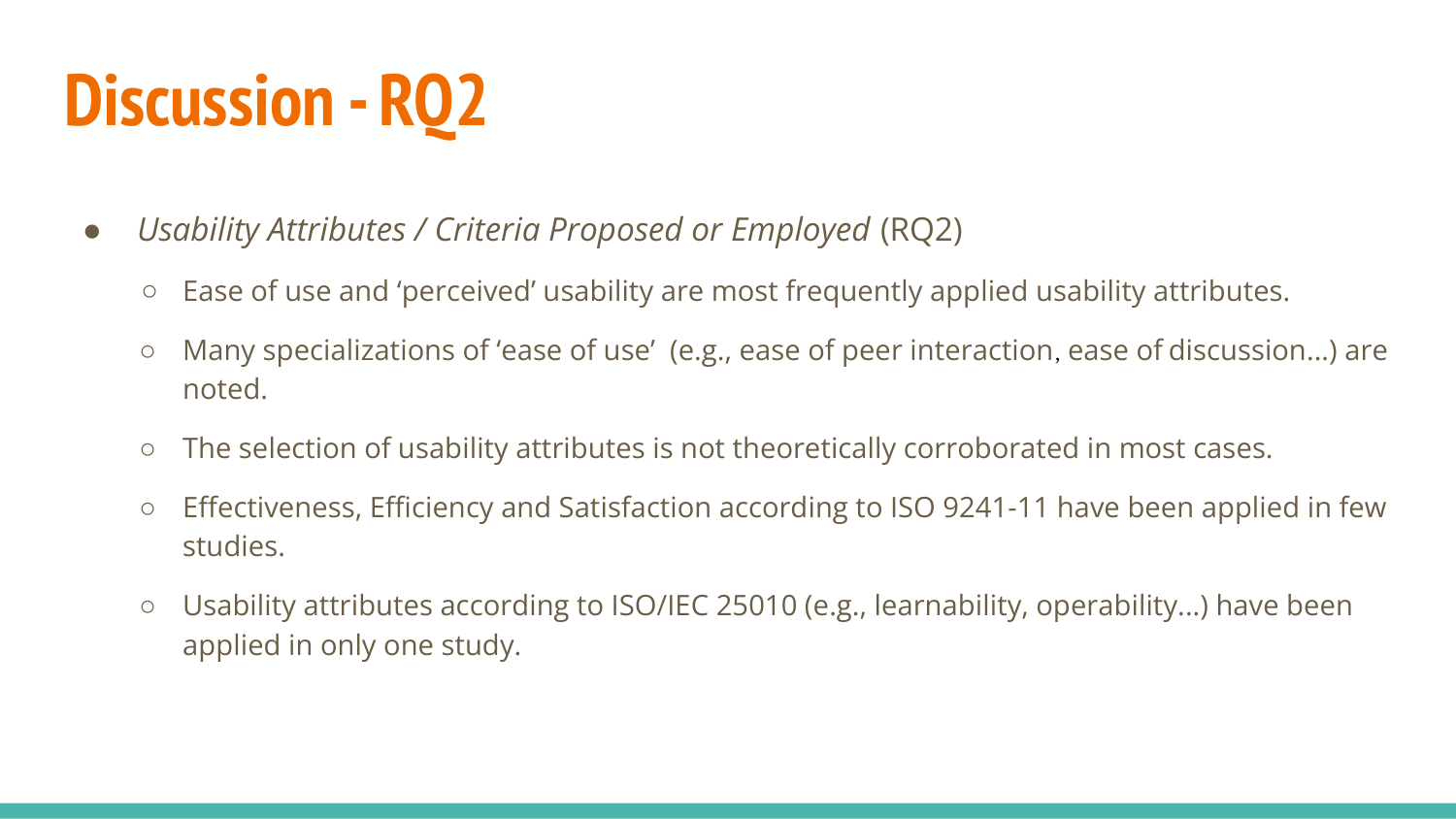

# Discussion - RQ2
Usability Attributes / Criteria Proposed or Employed (RQ2)
Ease of use and ‘perceived’ usability are most frequently applied usability attributes.
Many specializations of ‘ease of use’  (e.g., ease of peer interaction, ease of discussion...) are noted.
The selection of usability attributes is not theoretically corroborated in most cases.
Effectiveness, Efficiency and Satisfaction according to ISO 9241-11 have been applied in few studies.
Usability attributes according to ISO/IEC 25010 (e.g., learnability, operability...) have been applied in only one study.